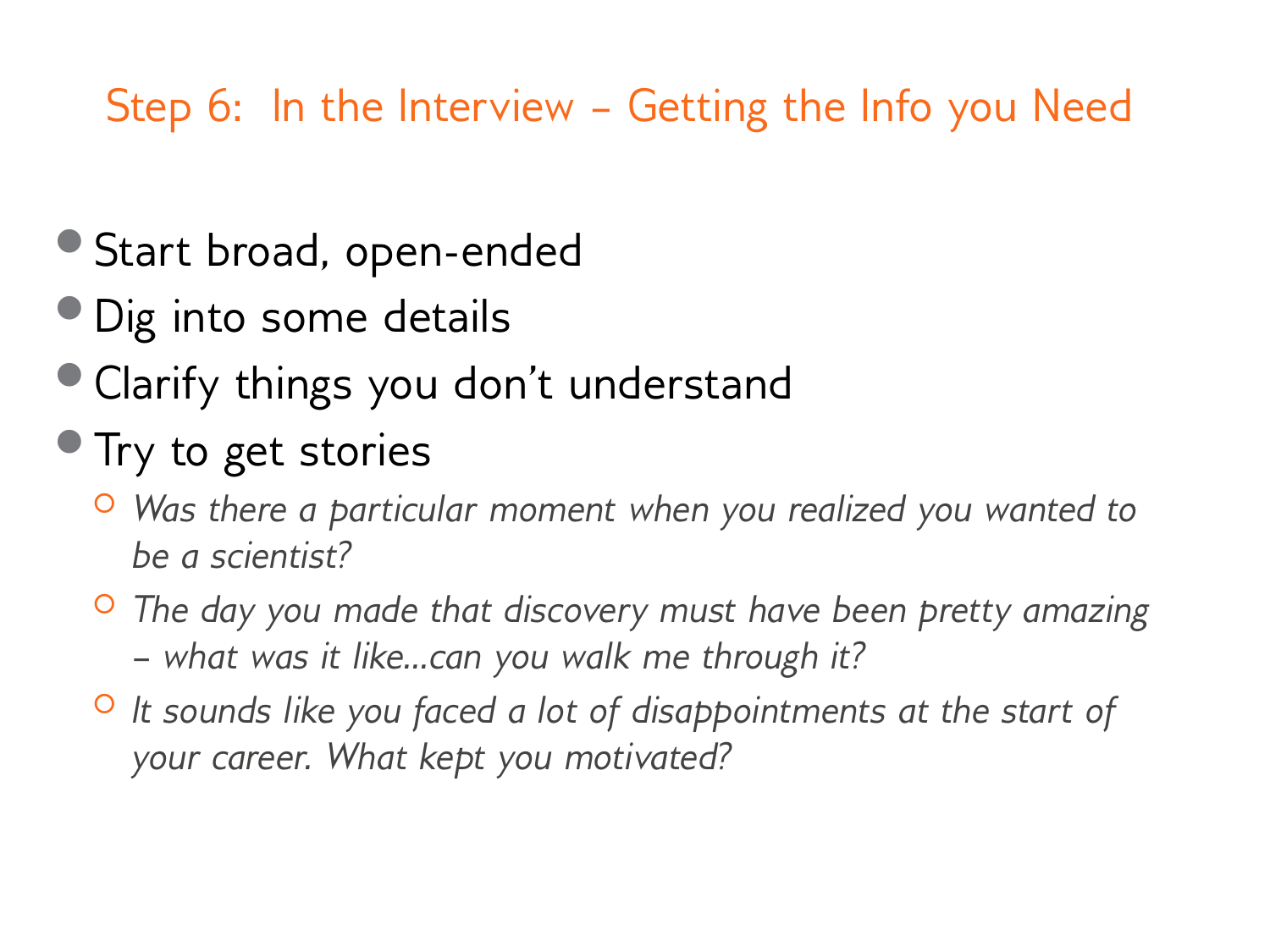

# Step 6:  In the Interview – Getting the Info you Need
Start broad, open-ended
Dig into some details
Clarify things you don’t understand
Try to get stories
Was there a particular moment when you realized you wanted to be a scientist?
The day you made that discovery must have been pretty amazing – what was it like...can you walk me through it?
It sounds like you faced a lot of disappointments at the start of your career. What kept you motivated?